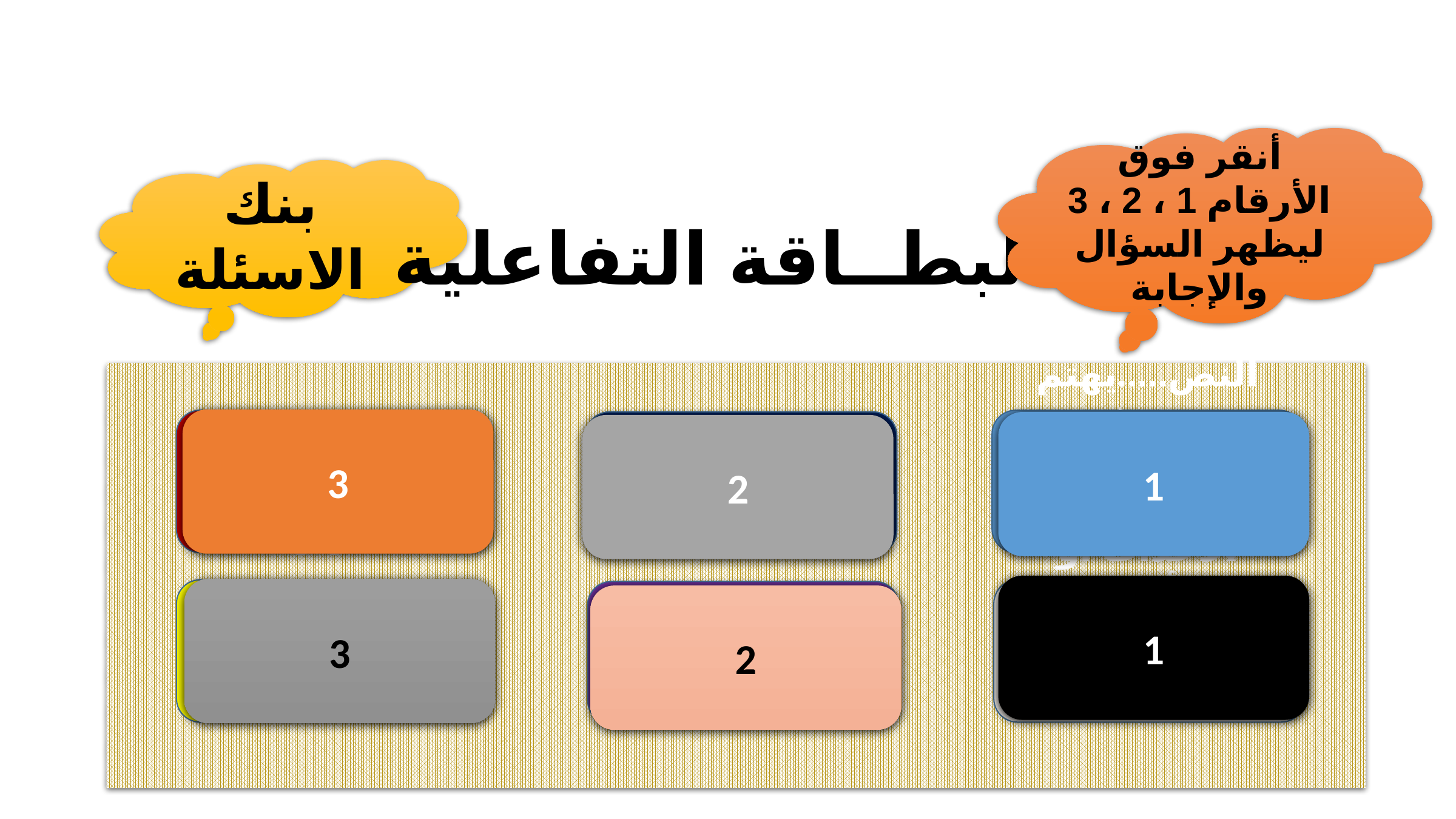

أنقر فوق الأرقام 1 ، 2 ، 3 ليظهر السؤال والإجابة
بنك الاسئلة
البطــاقة التفاعلية

3
نصوص تخلو من العاطفة والخيال والمجاز هي النصوص  .....
النص.....يهتم بوصف الأشخاص أو المشاهد أو الأحداث أو الأماكن
المقال نوع من أنواع النصوص .....
1
2
1
3
الإجرائية الإرشادية
الوصفي
الإقناعية
2